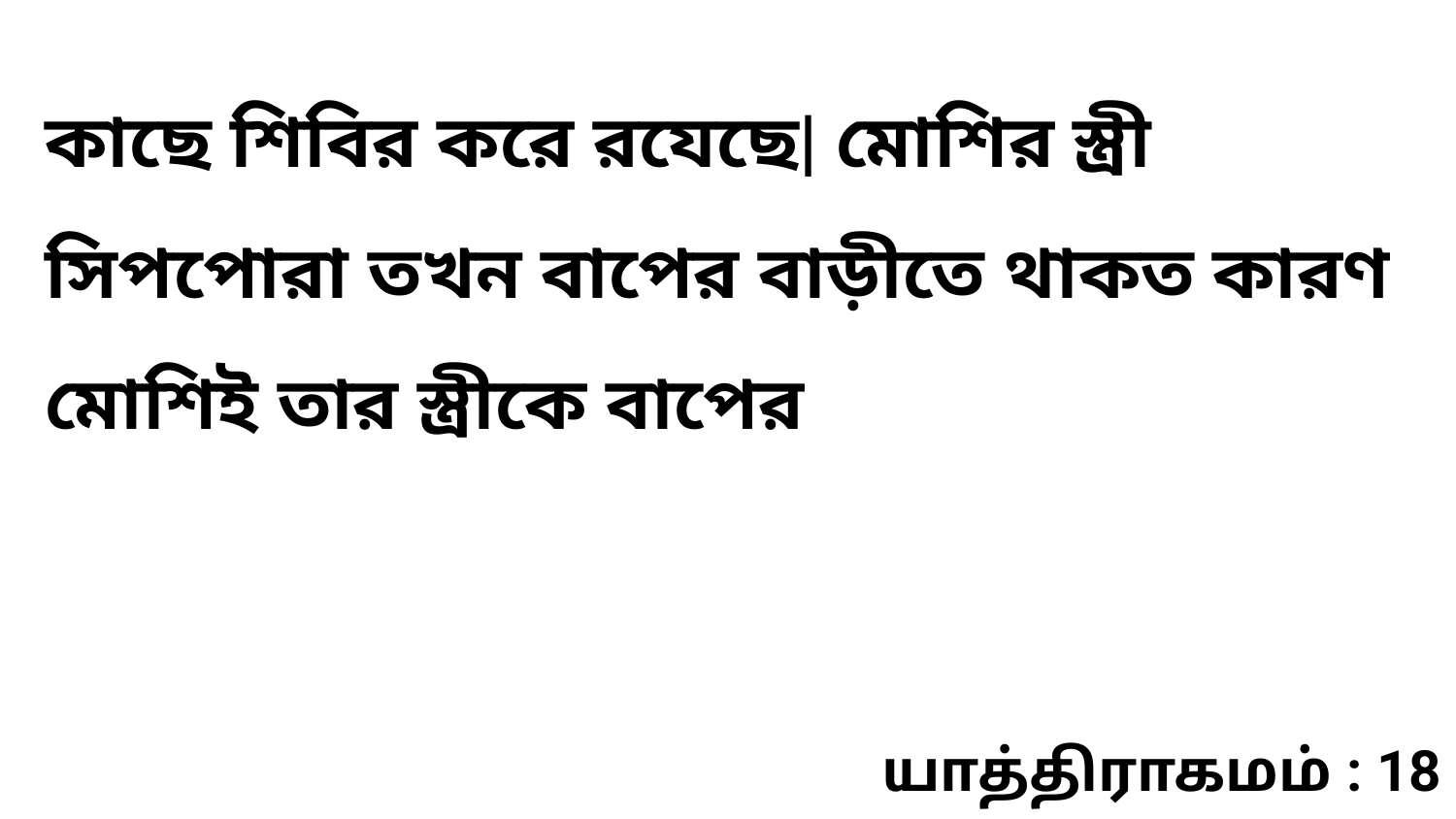

কাছে শিবির করে রযেছে| মোশির স্ত্রী সিপপোরা তখন বাপের বাড়ীতে থাকত কারণ মোশিই তার স্ত্রীকে বাপের
யாத்திராகமம் : 18